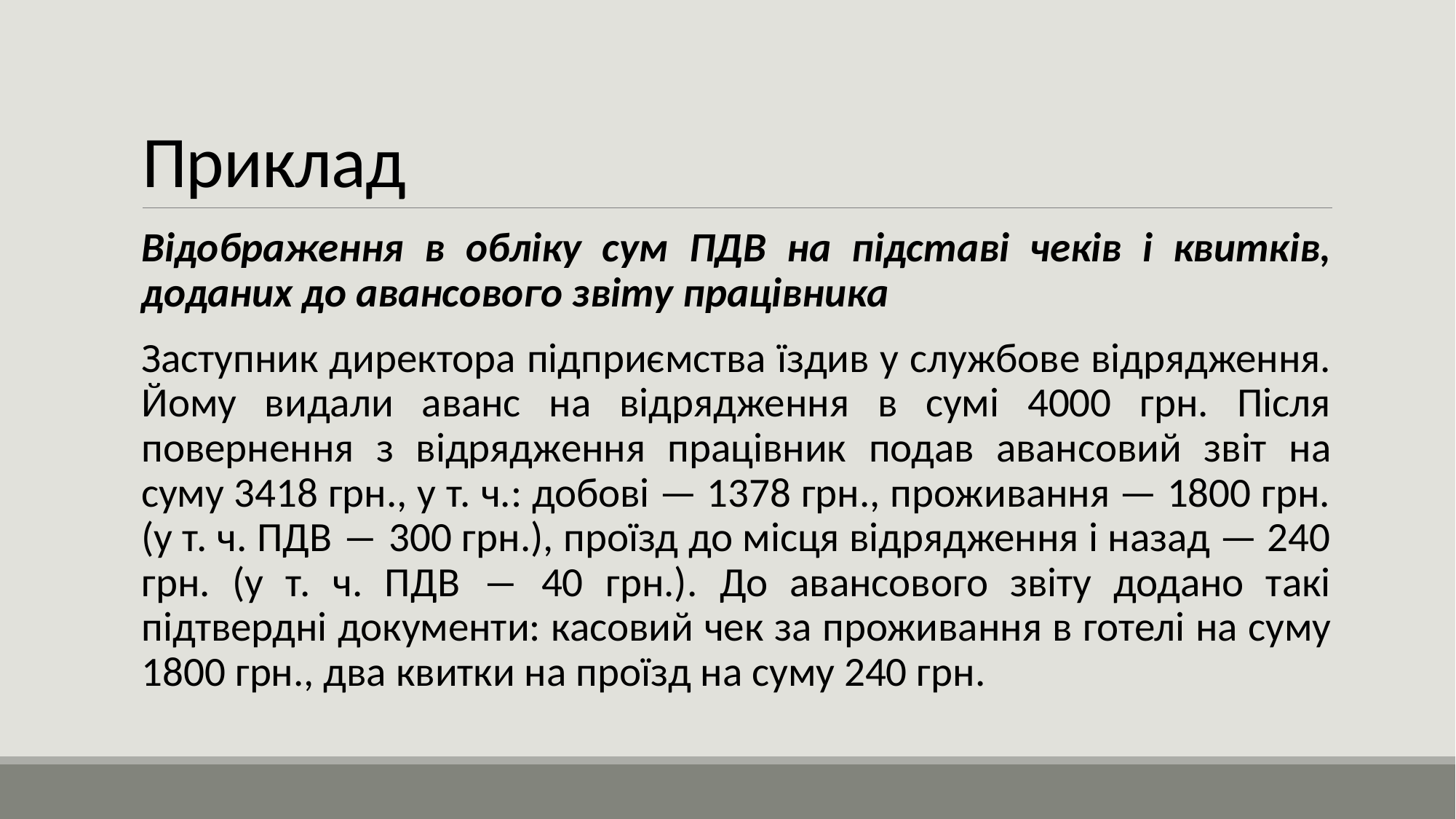

# Приклад
Відображення в обліку сум ПДВ на підставі чеків і квитків, доданих до авансового звіту працівника
Заступник директора підприємства їздив у службове відрядження. Йому видали аванс на відрядження в сумі 4000 грн. Після повернення з відрядження працівник подав авансовий звіт на суму 3418 грн., у т. ч.: добові — 1378 грн., проживання — 1800 грн. (у т. ч. ПДВ ― 300 грн.), проїзд до місця відрядження і назад — 240 грн. (у т. ч. ПДВ ― 40 грн.). До авансового звіту додано такі підтвердні документи: касовий чек за проживання в готелі на суму 1800 грн., два квитки на проїзд на суму 240 грн.